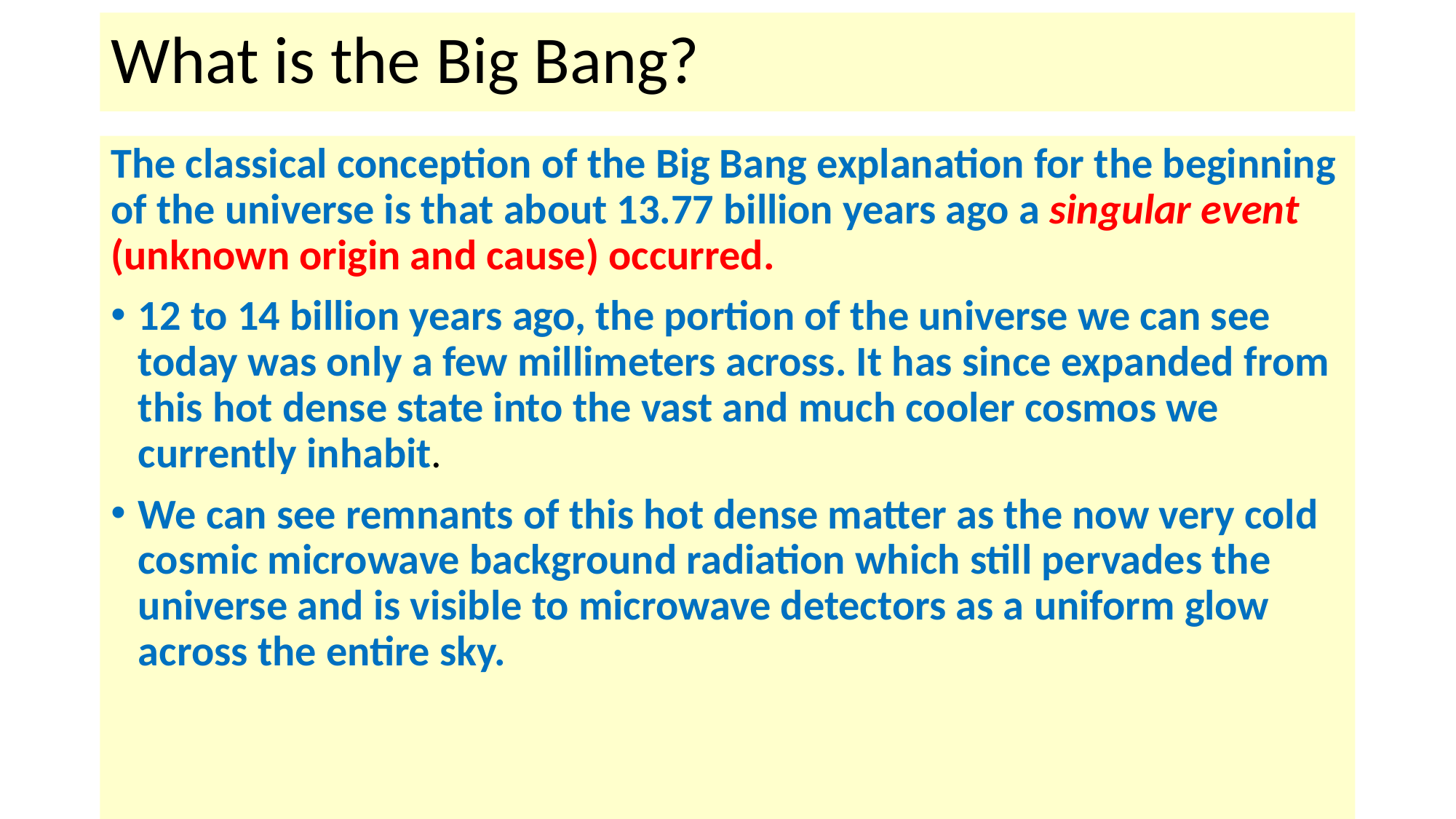

# What is the Big Bang?
The classical conception of the Big Bang explanation for the beginning of the universe is that about 13.77 billion years ago a singular event (unknown origin and cause) occurred.
12 to 14 billion years ago, the portion of the universe we can see today was only a few millimeters across. It has since expanded from this hot dense state into the vast and much cooler cosmos we currently inhabit.
We can see remnants of this hot dense matter as the now very cold cosmic microwave background radiation which still pervades the universe and is visible to microwave detectors as a uniform glow across the entire sky.